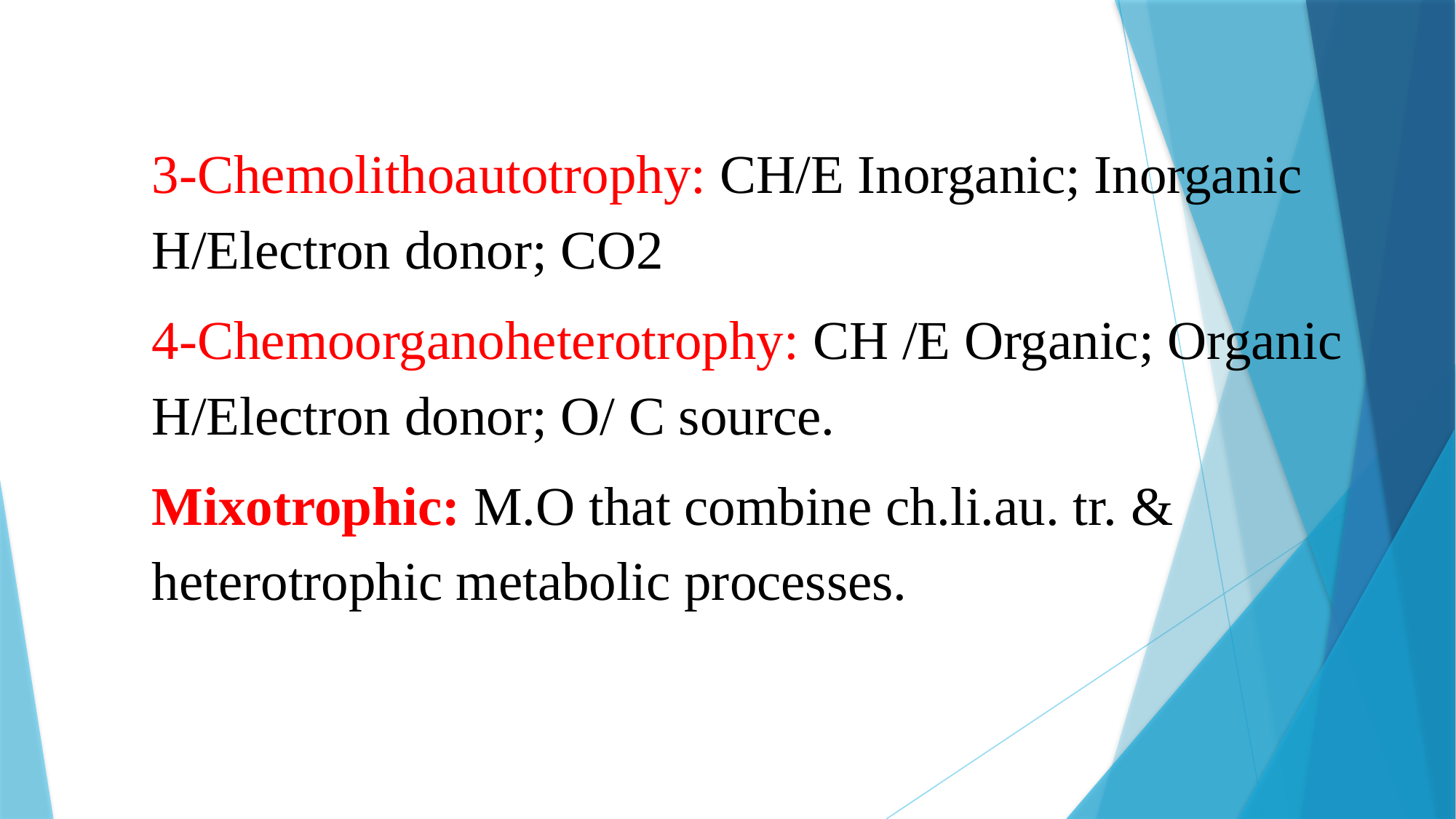

3-Chemolithoautotrophy: CH/E Inorganic; Inorganic H/Electron donor; CO2
4-Chemoorganoheterotrophy: CH /E Organic; Organic H/Electron donor; O/ C source.
Mixotrophic: M.O that combine ch.li.au. tr. & heterotrophic metabolic processes.